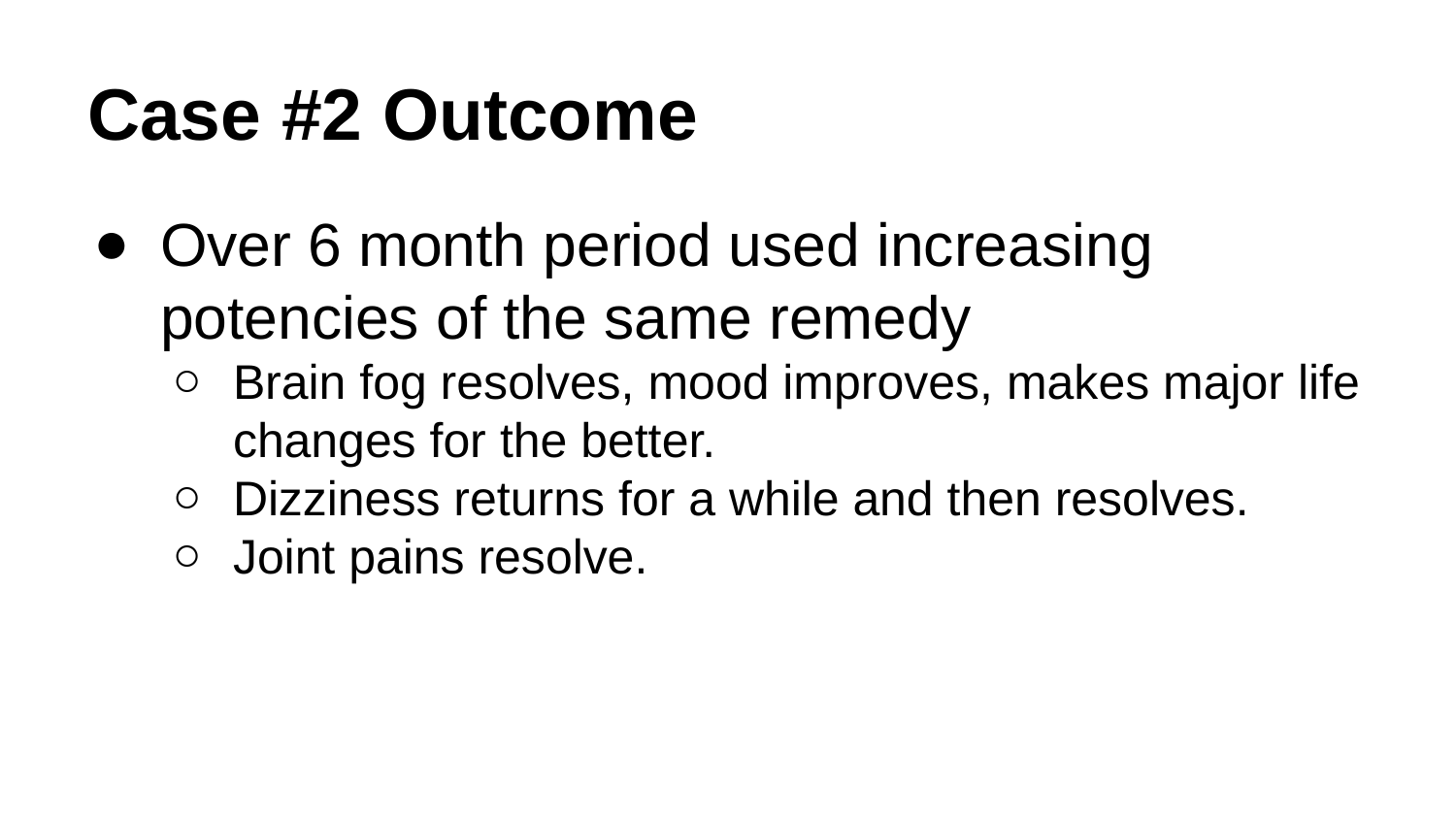

# Case #2 Outcome
Over 6 month period used increasing potencies of the same remedy
Brain fog resolves, mood improves, makes major life changes for the better.
Dizziness returns for a while and then resolves.
Joint pains resolve.